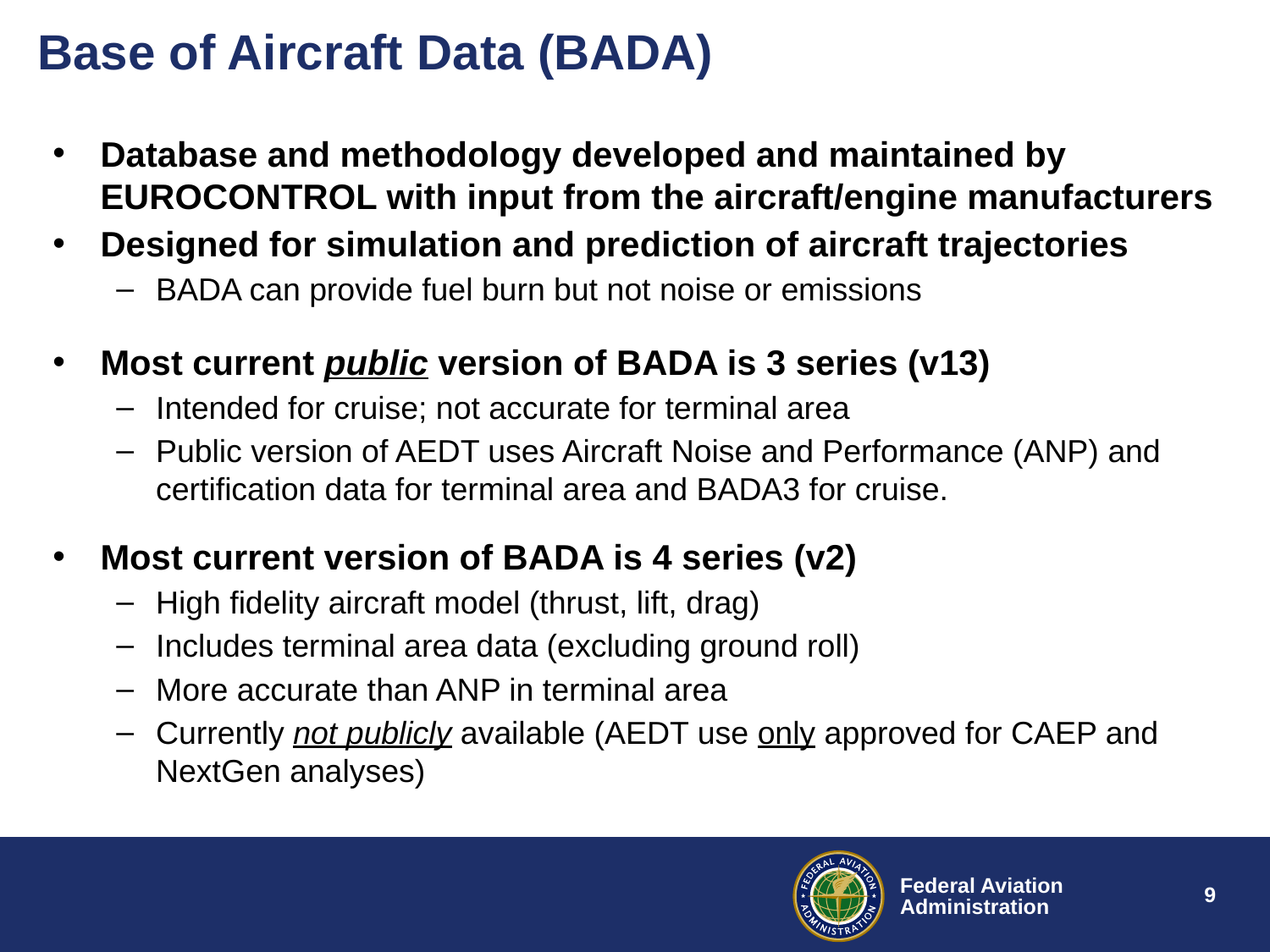

# Base of Aircraft Data (BADA)
Database and methodology developed and maintained by EUROCONTROL with input from the aircraft/engine manufacturers
Designed for simulation and prediction of aircraft trajectories
BADA can provide fuel burn but not noise or emissions

Most current public version of BADA is 3 series (v13)
Intended for cruise; not accurate for terminal area
Public version of AEDT uses Aircraft Noise and Performance (ANP) and certification data for terminal area and BADA3 for cruise.

Most current version of BADA is 4 series (v2)
High fidelity aircraft model (thrust, lift, drag)
Includes terminal area data (excluding ground roll)
More accurate than ANP in terminal area
Currently not publicly available (AEDT use only approved for CAEP and NextGen analyses)

9